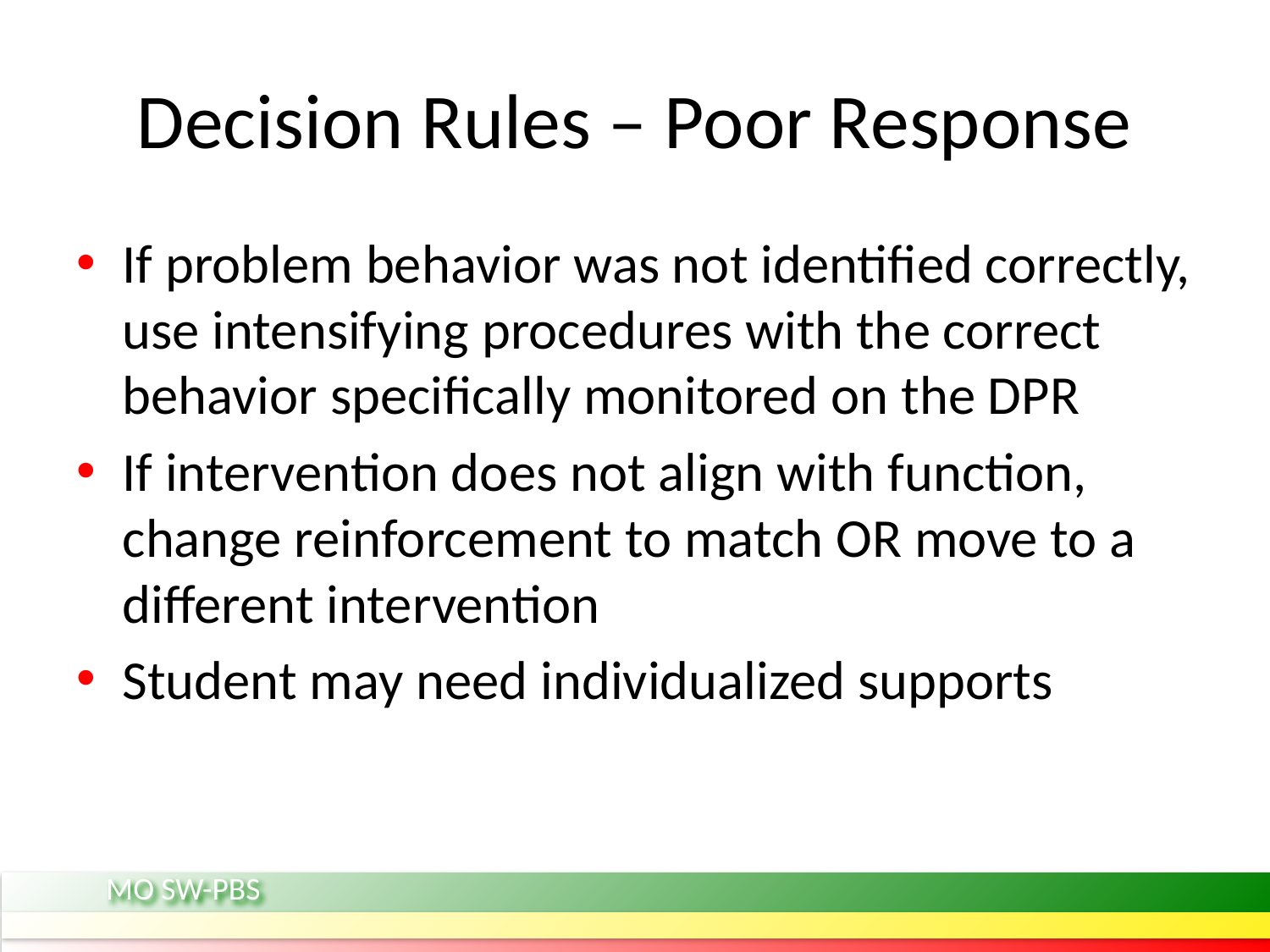

# Decision Rules – Poor Response
If problem behavior was not identified correctly, use intensifying procedures with the correct behavior specifically monitored on the DPR
If intervention does not align with function, change reinforcement to match OR move to a different intervention
Student may need individualized supports